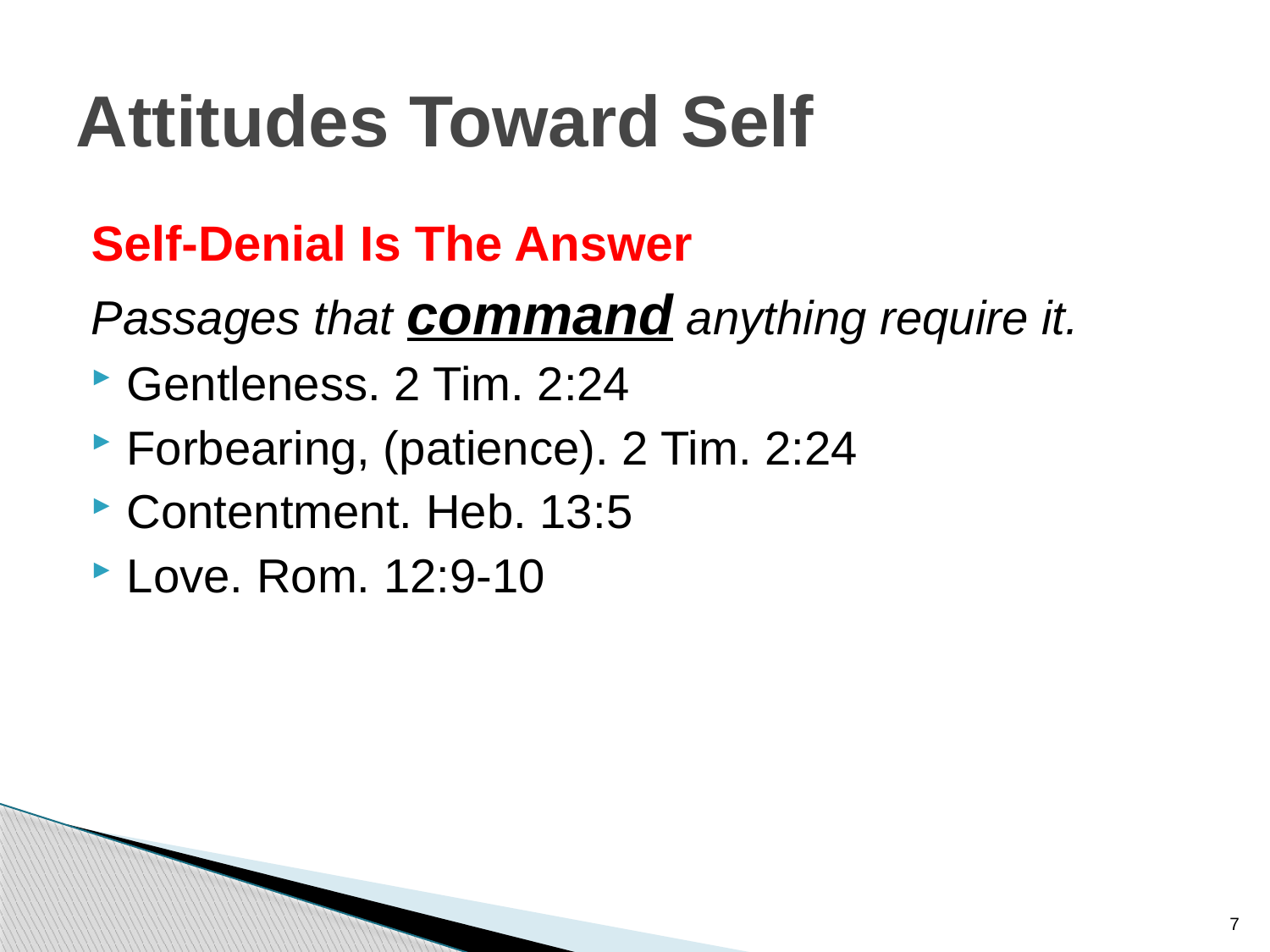

# Attitudes Toward Self
Self-Denial Is The Answer
Passages that command anything require it.
Gentleness. 2 Tim. 2:24
Forbearing, (patience). 2 Tim. 2:24
Contentment. Heb. 13:5
Love. Rom. 12:9-10
7